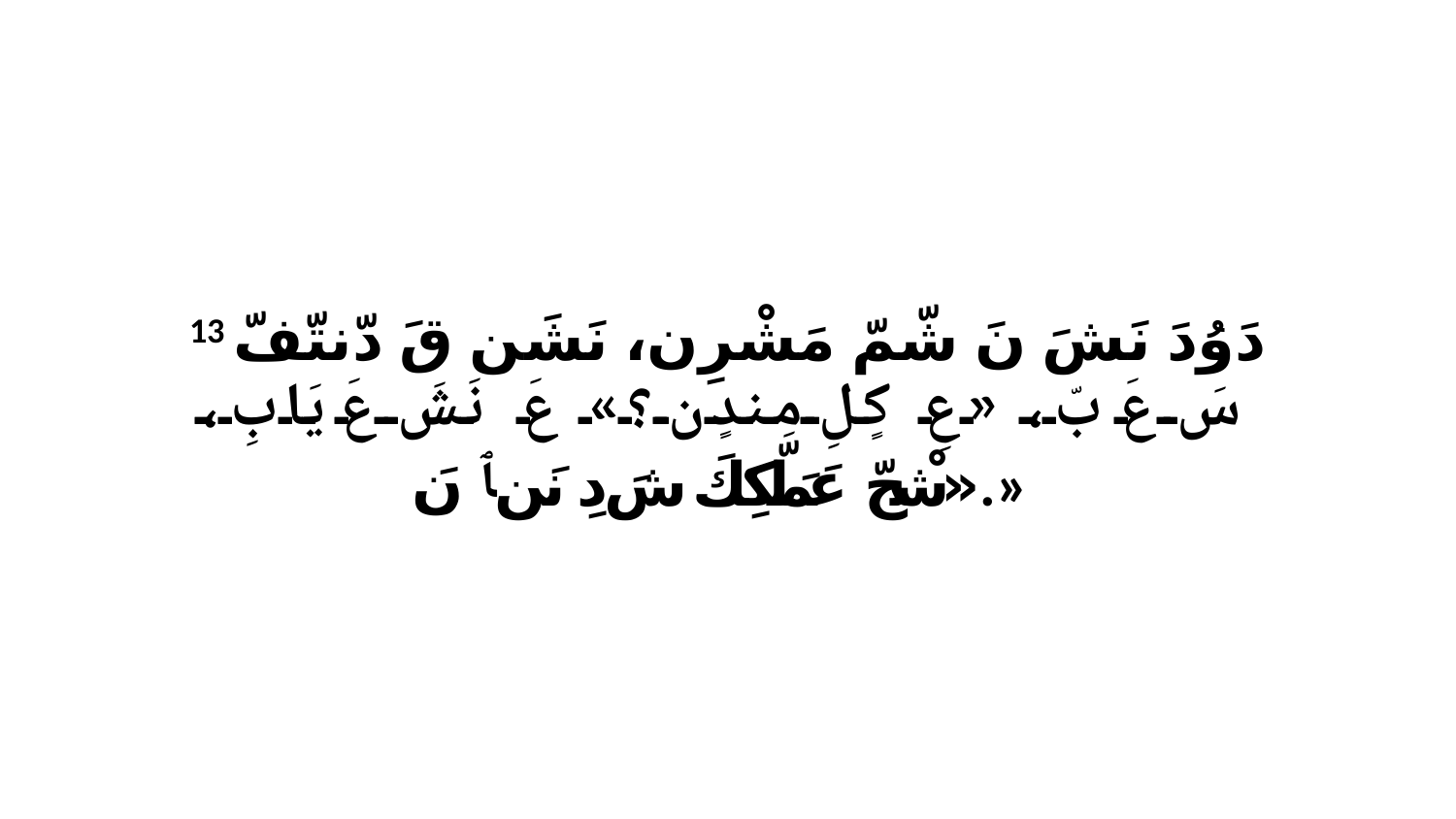

13 دَوُدَ نَشَ نَ شّمّ مَشْرِن، نَشَن قَ دّنتّفّ سَ عَ بّ، «عِ كٍلِ مِندٍن؟» عَ نَشَ عَ يَابِ، «شْحّ عَمَلّكِكَ شَ دِ نَن ﭑ نَ.»